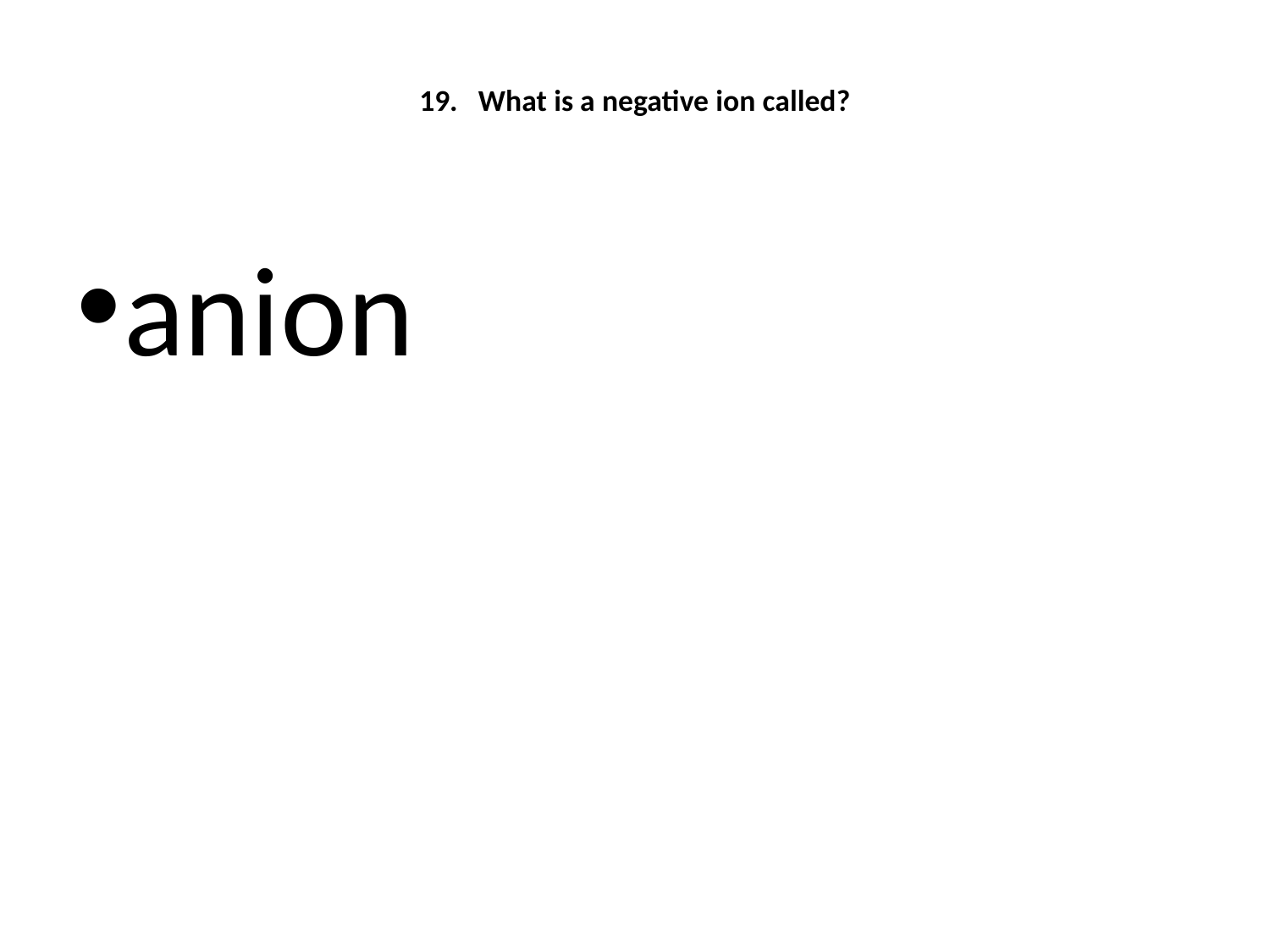

# 19.   What is a negative ion called?
anion